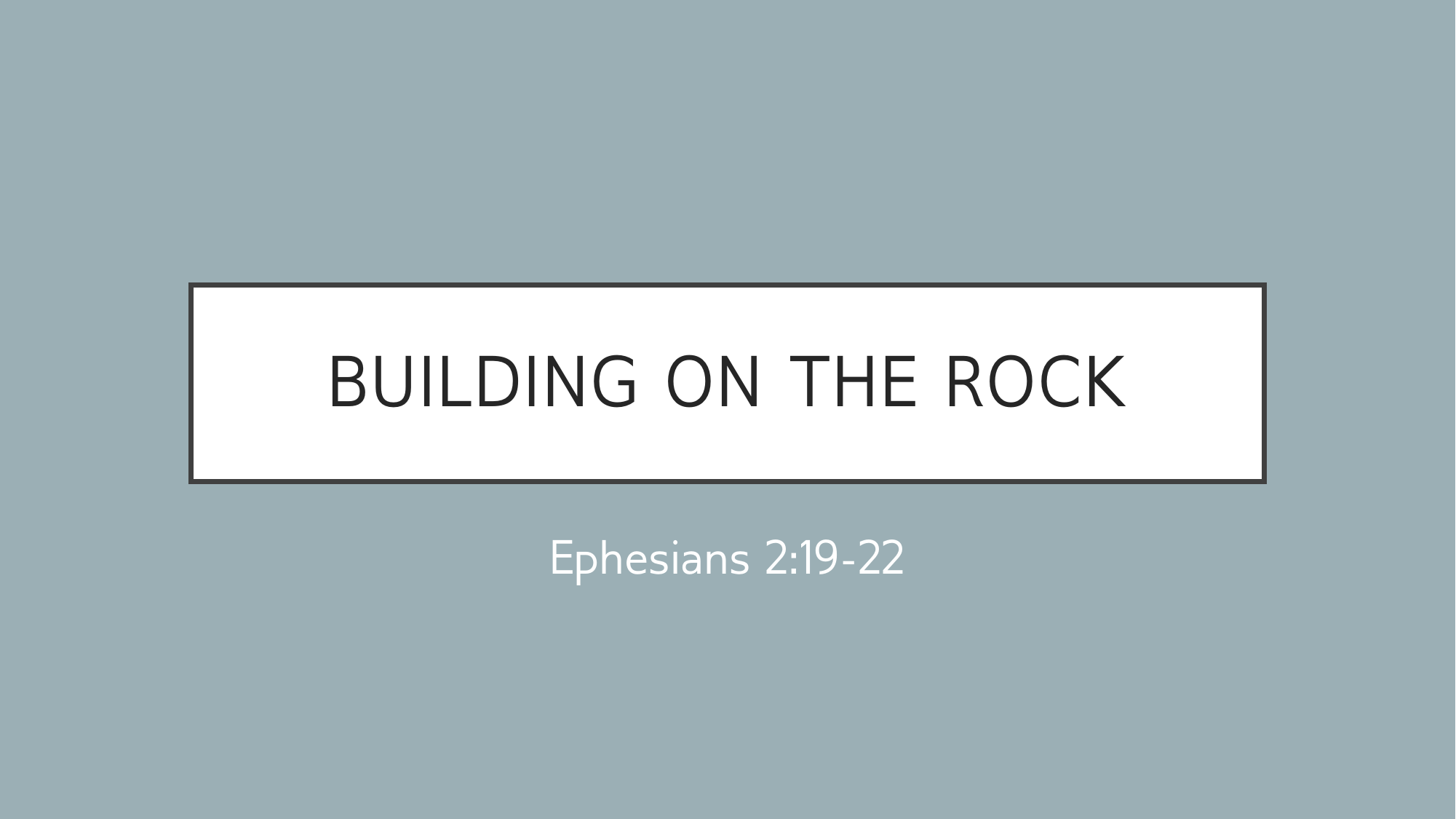

# Building on the Rock
Ephesians 2:19-22